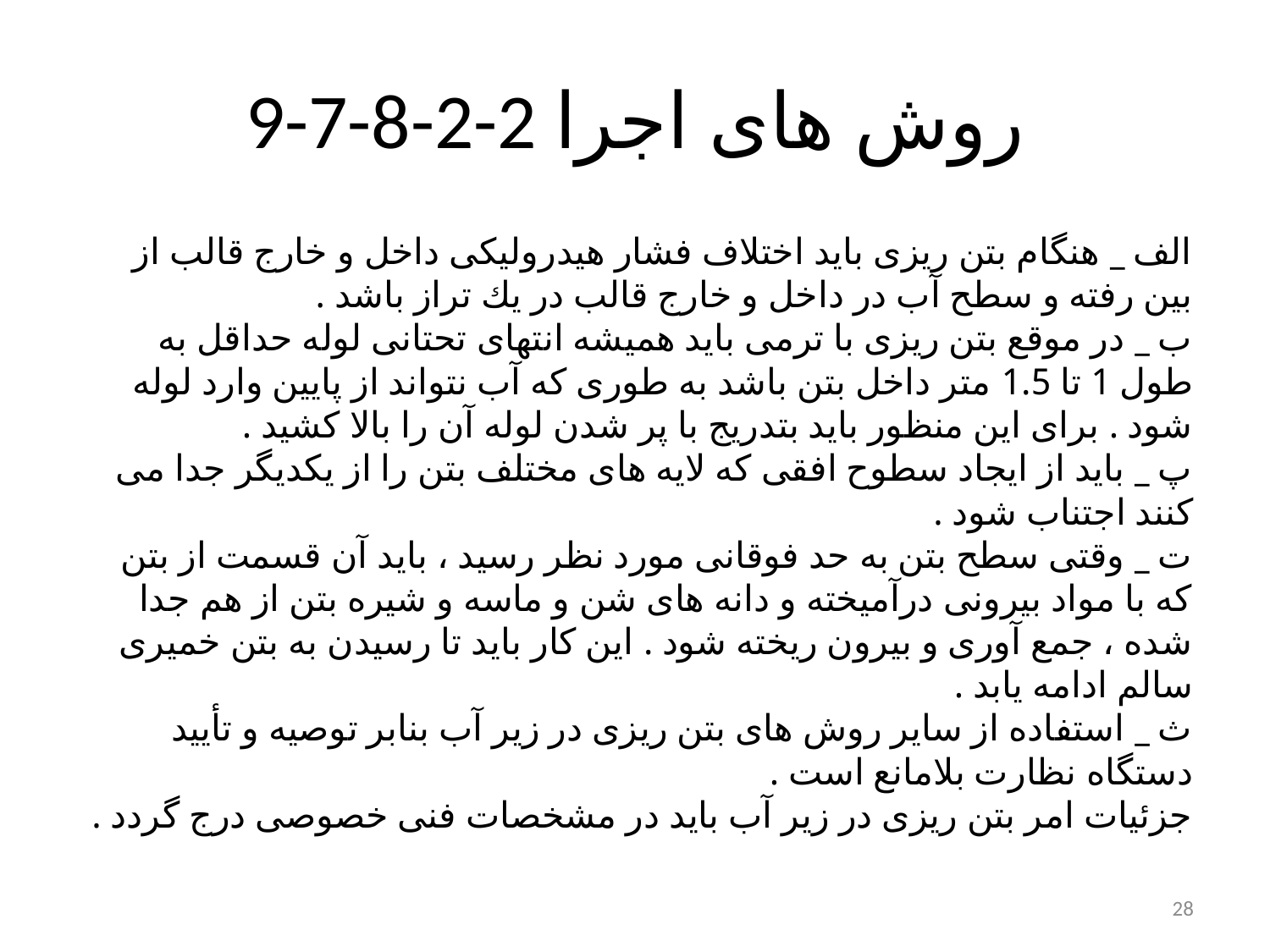

# 9-7-8-2-2 روش های اجرا
الف _ هنگام بتن ریزی باید اختلاف فشار هیدرولیكی داخل و خارج قالب از بین رفته و سطح آب در داخل و خارج قالب در یك تراز باشد .
ب _ در موقع بتن ریزی با ترمی باید همیشه انتهای تحتانی لوله حداقل به طول 1 تا 1.5 متر داخل بتن باشد به طوری كه آب نتواند از پایین وارد لوله شود . برای این منظور باید بتدریج با پر شدن لوله آن را بالا كشید .
پ _ باید از ایجاد سطوح افقی كه لایه های مختلف بتن را از یكدیگر جدا می كنند اجتناب شود .
ت _ وقتی سطح بتن به حد فوقانی مورد نظر رسید ، باید آن قسمت از بتن كه با مواد بیرونی درآمیخته و دانه های شن و ماسه و شیره بتن از هم جدا شده ، جمع آوری و بیرون ریخته شود . این كار باید تا رسیدن به بتن خمیری سالم ادامه یابد .
ث _ استفاده از سایر روش های بتن ریزی در زیر آب بنابر توصیه و تأیید دستگاه نظارت بلامانع است .
جزئیات امر بتن ریزی در زیر آب باید در مشخصات فنی خصوصی درج گردد .
28